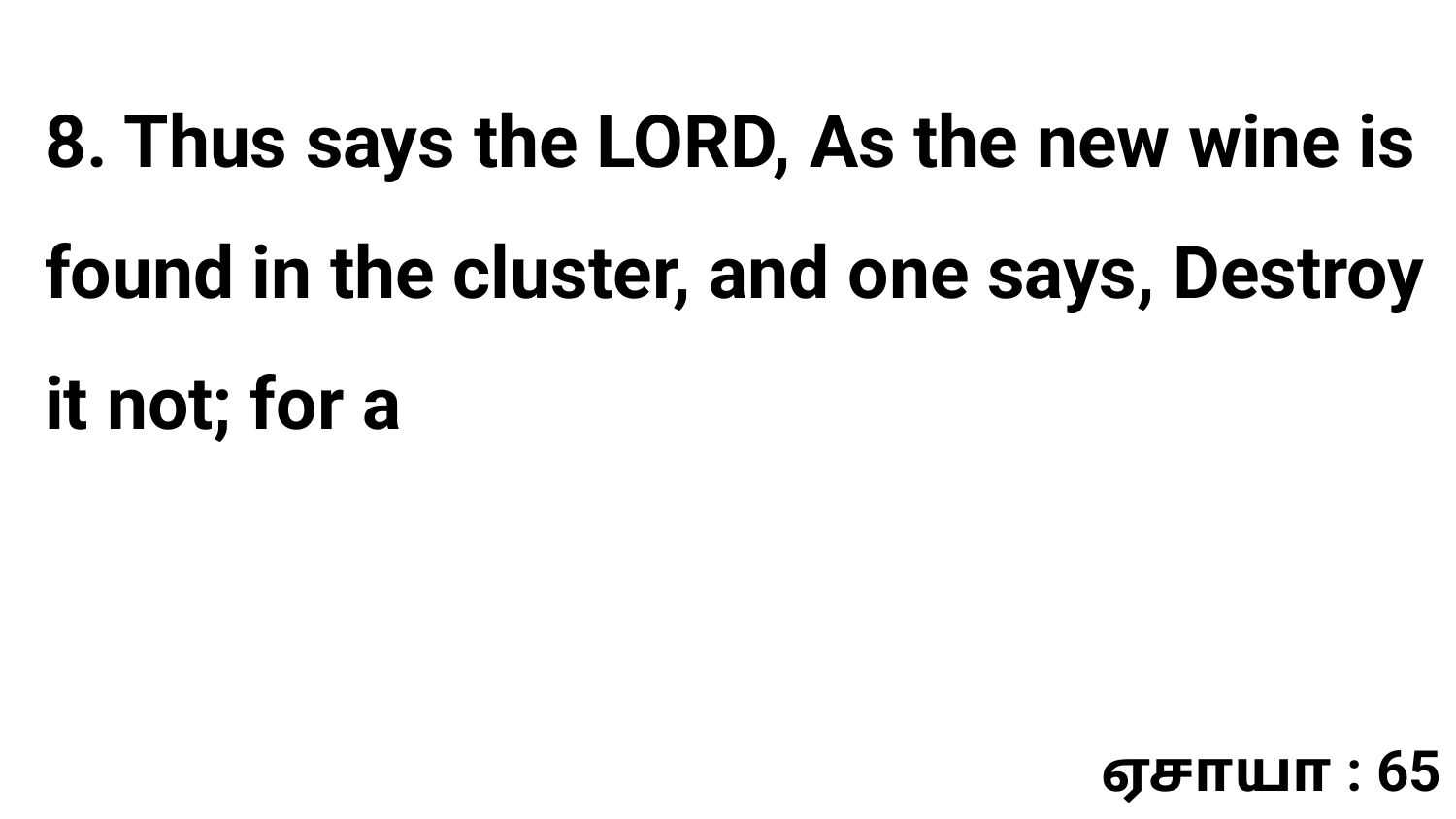

8. Thus says the LORD, As the new wine is found in the cluster, and one says, Destroy it not; for a
ஏசாயா : 65